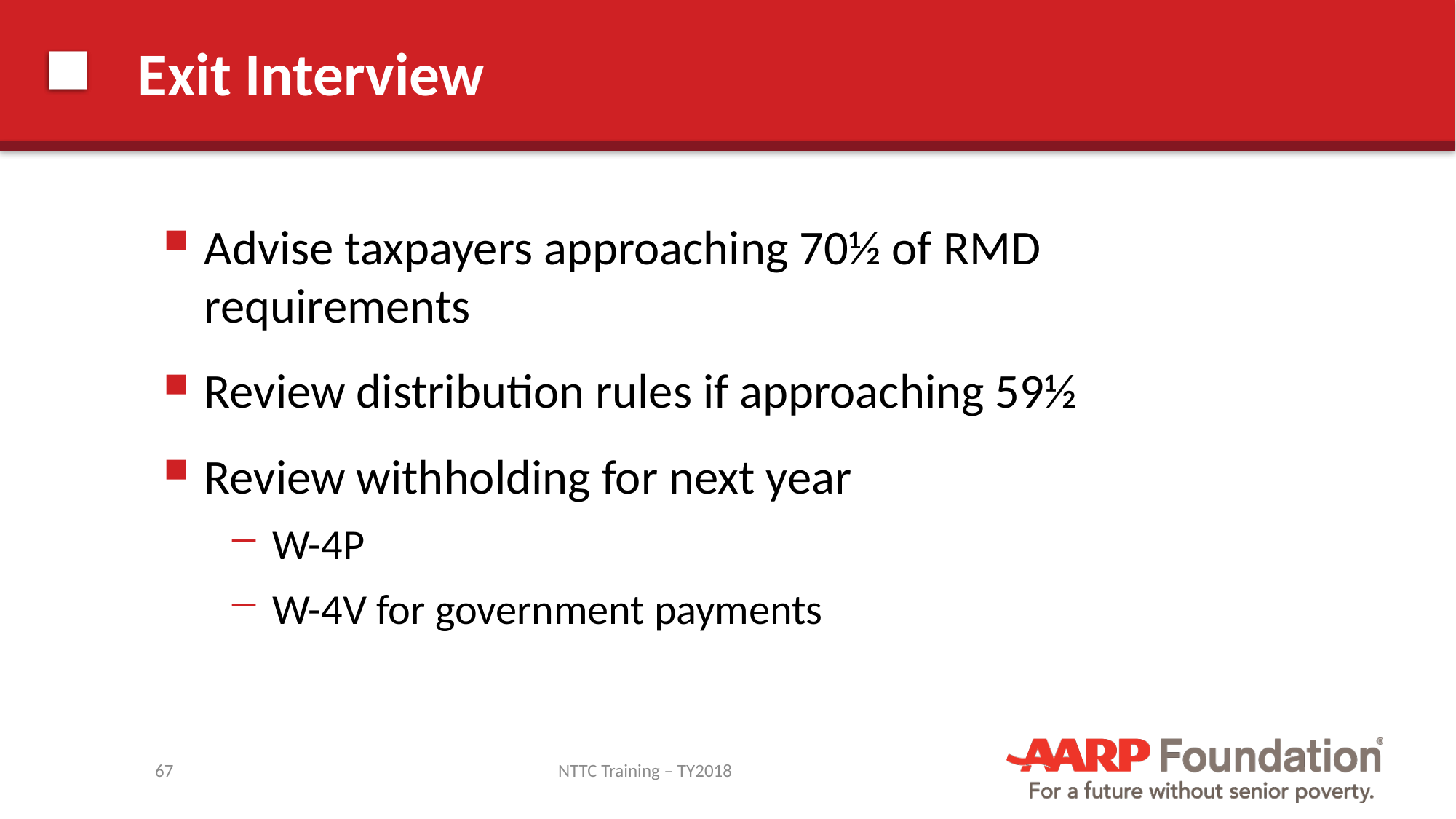

# Exit Interview
Advise taxpayers approaching 70½ of RMD requirements
Review distribution rules if approaching 59½
Review withholding for next year
W-4P
W-4V for government payments

67
NTTC Training – TY2018